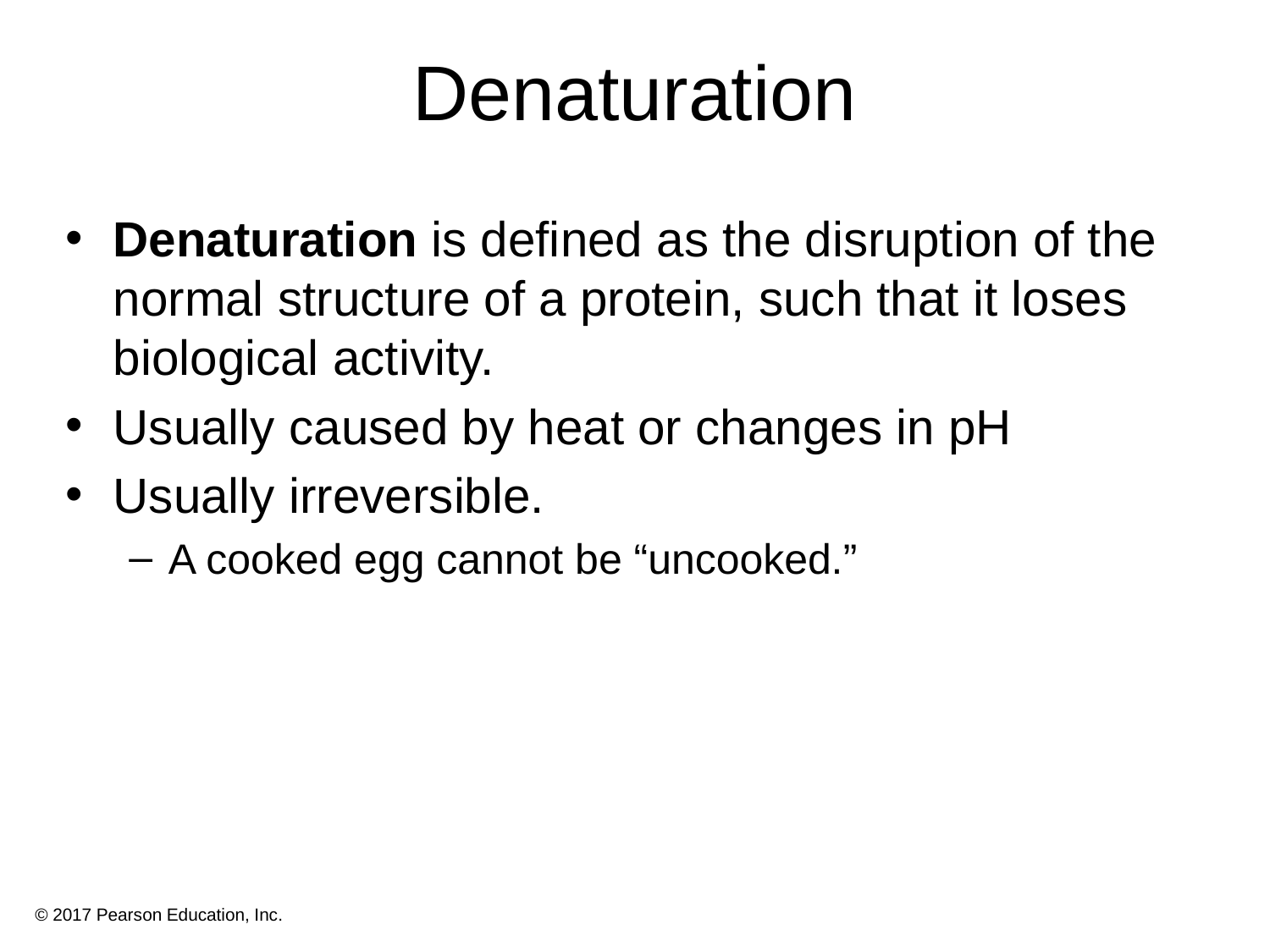

# Denaturation
Denaturation is defined as the disruption of the normal structure of a protein, such that it loses biological activity.
Usually caused by heat or changes in pH
Usually irreversible.
A cooked egg cannot be “uncooked.”